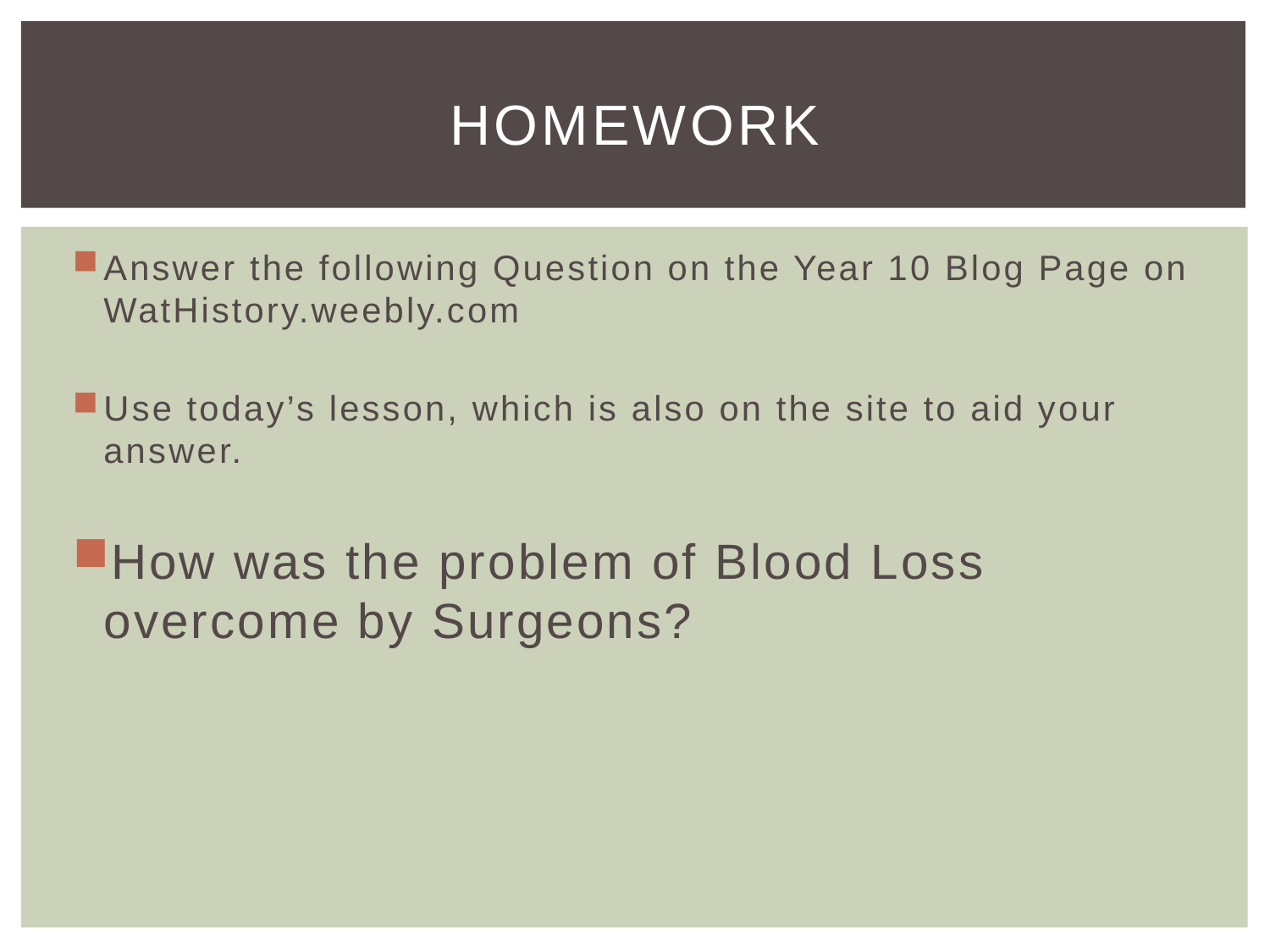

# Homework
Answer the following Question on the Year 10 Blog Page on WatHistory.weebly.com

Use today’s lesson, which is also on the site to aid your answer.

How was the problem of Blood Loss overcome by Surgeons?